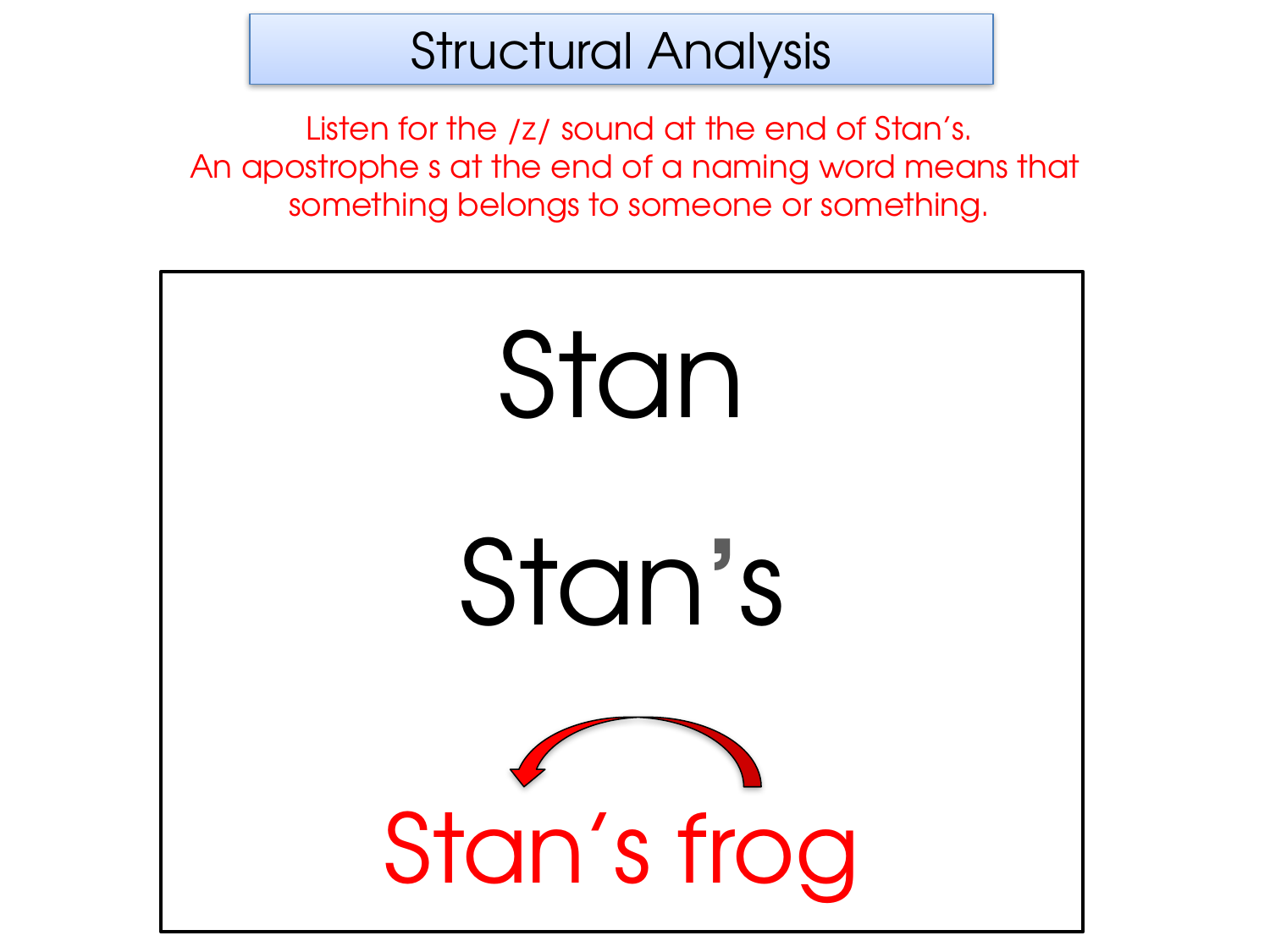

Structural Analysis
Listen for the /z/ sound at the end of Stan’s.
An apostrophe s at the end of a naming word means that
something belongs to someone or something.
Stan

Stan’s

Stan’s frog